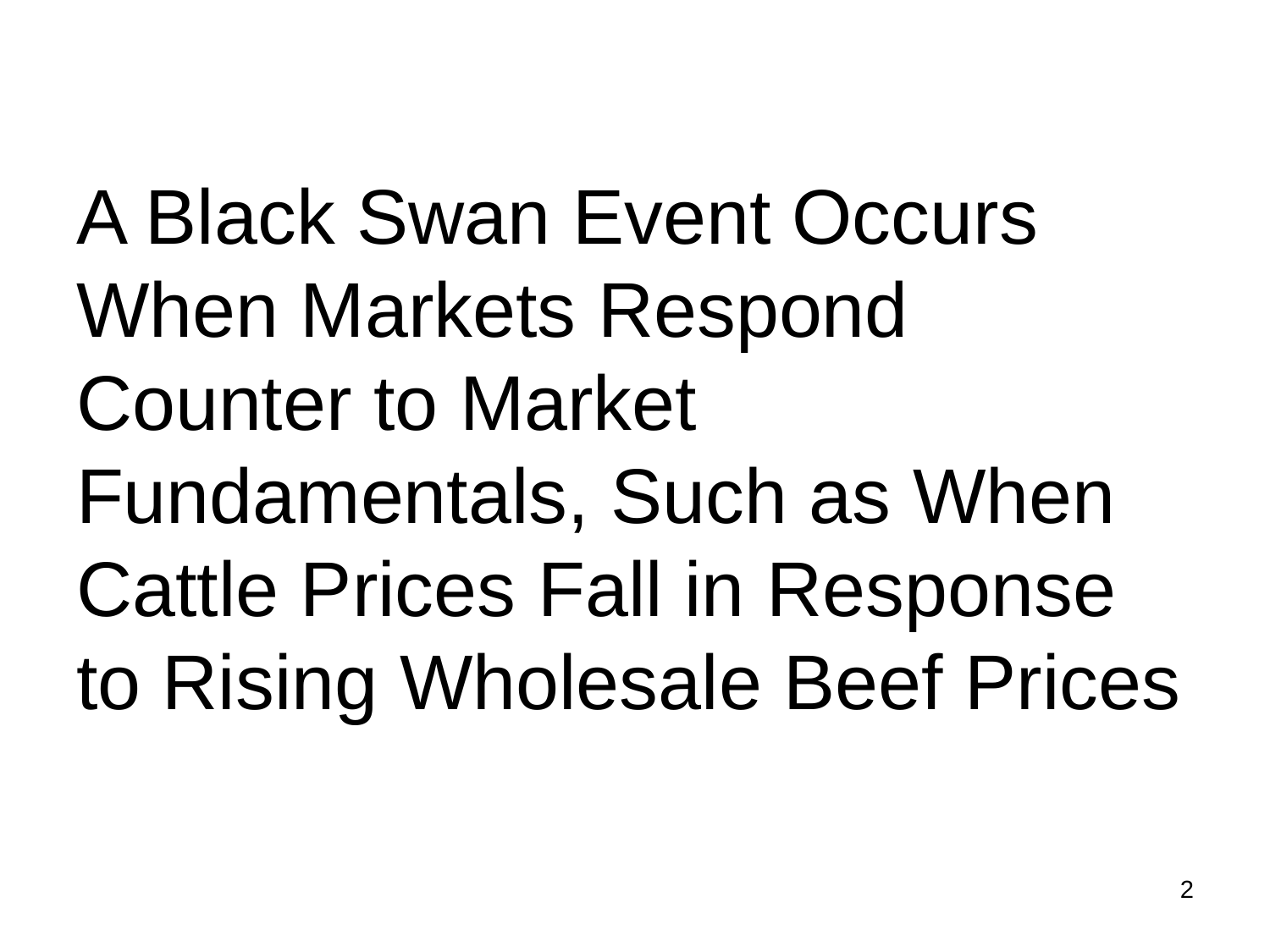

# A Black Swan Event Occurs When Markets Respond Counter to Market Fundamentals, Such as When Cattle Prices Fall in Response to Rising Wholesale Beef Prices
2